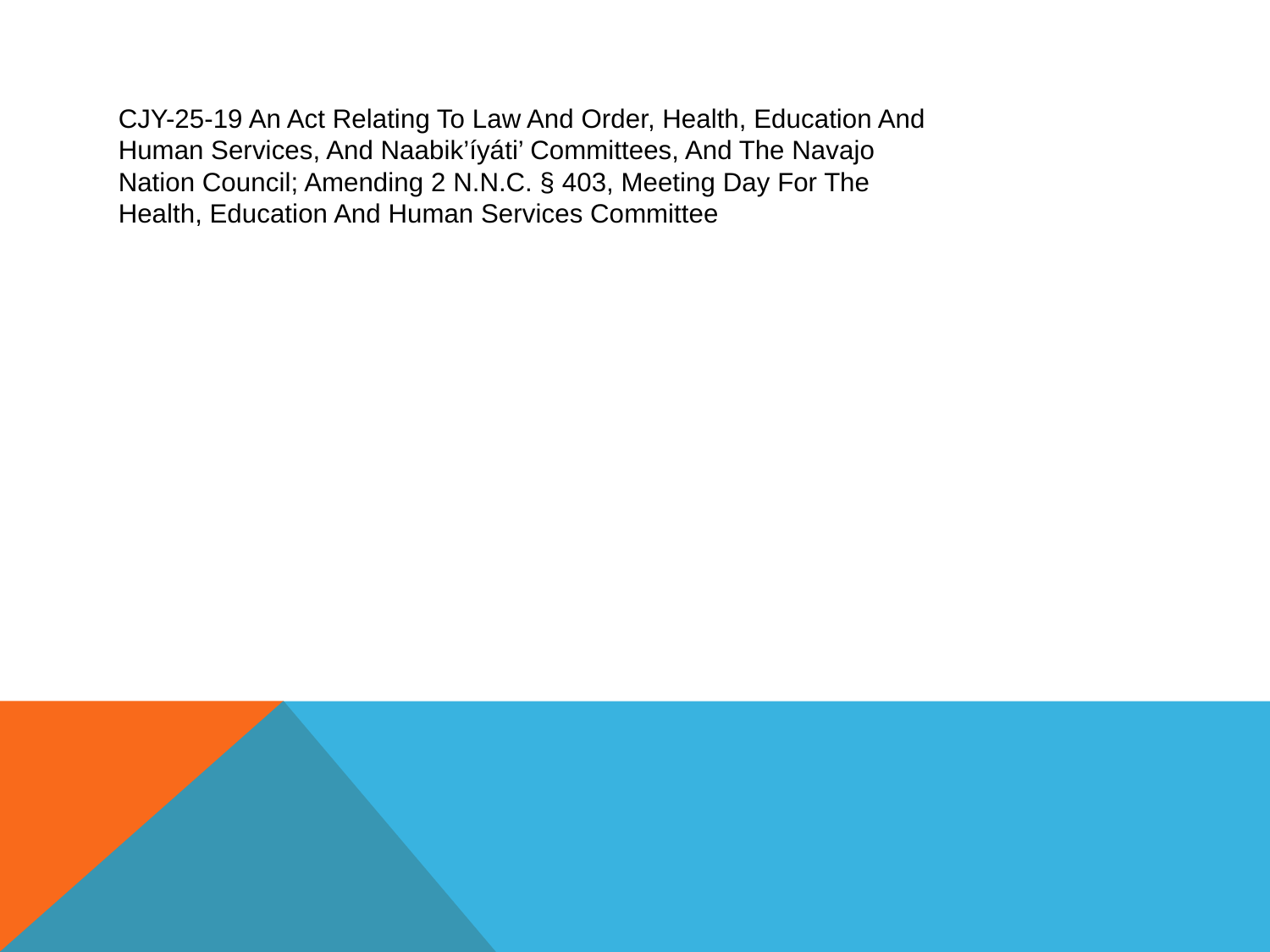

CJY-25-19 An Act Relating To Law And Order, Health, Education And Human Services, And Naabik’íyáti’ Committees, And The Navajo Nation Council; Amending 2 N.N.C. § 403, Meeting Day For The Health, Education And Human Services Committee